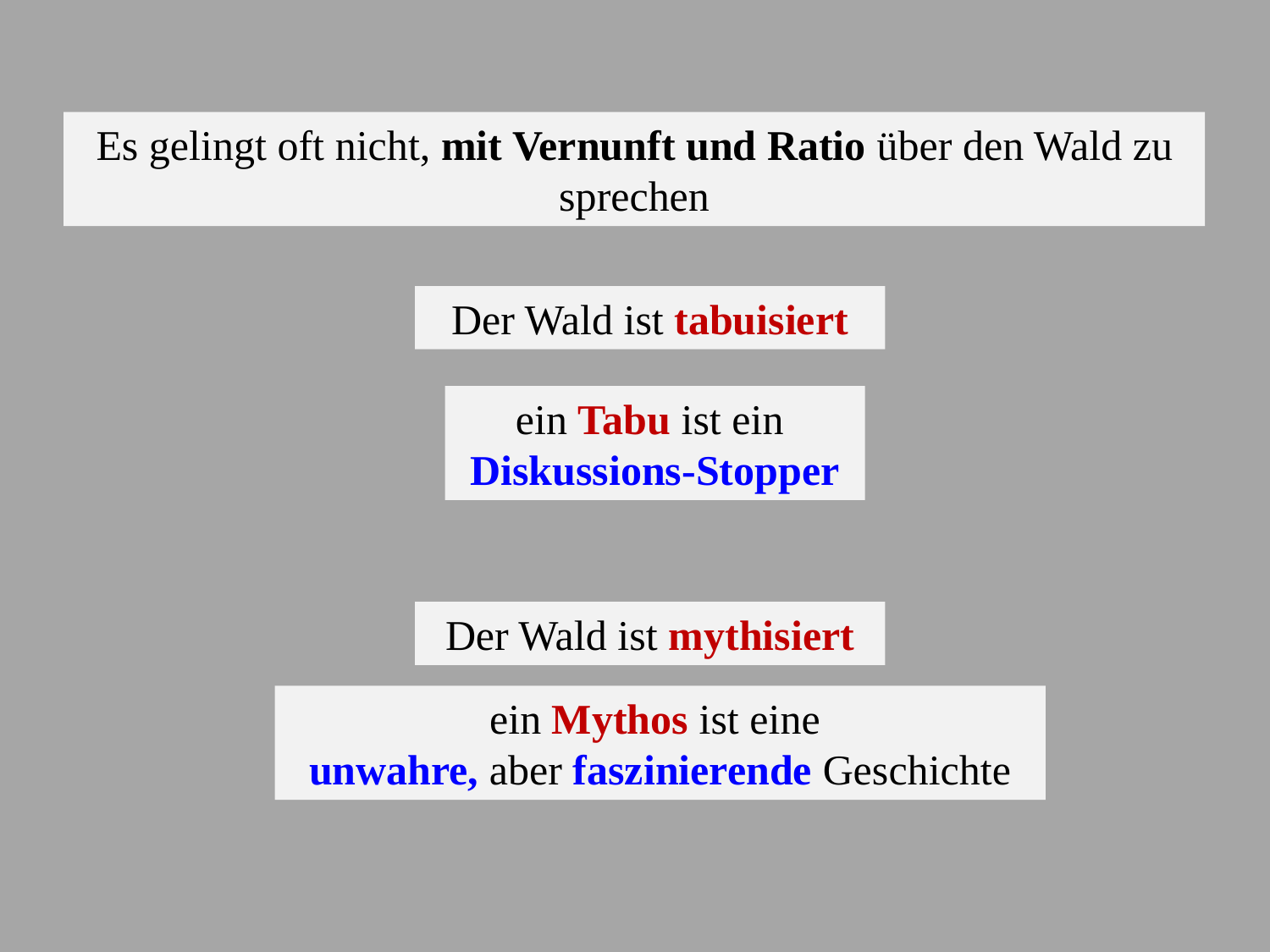

Es gelingt oft nicht, mit Vernunft und Ratio über den Wald zu sprechen
Der Wald ist tabuisiert
ein Tabu ist ein
Diskussions-Stopper
Der Wald ist mythisiert
ein Mythos ist eine
unwahre, aber faszinierende Geschichte